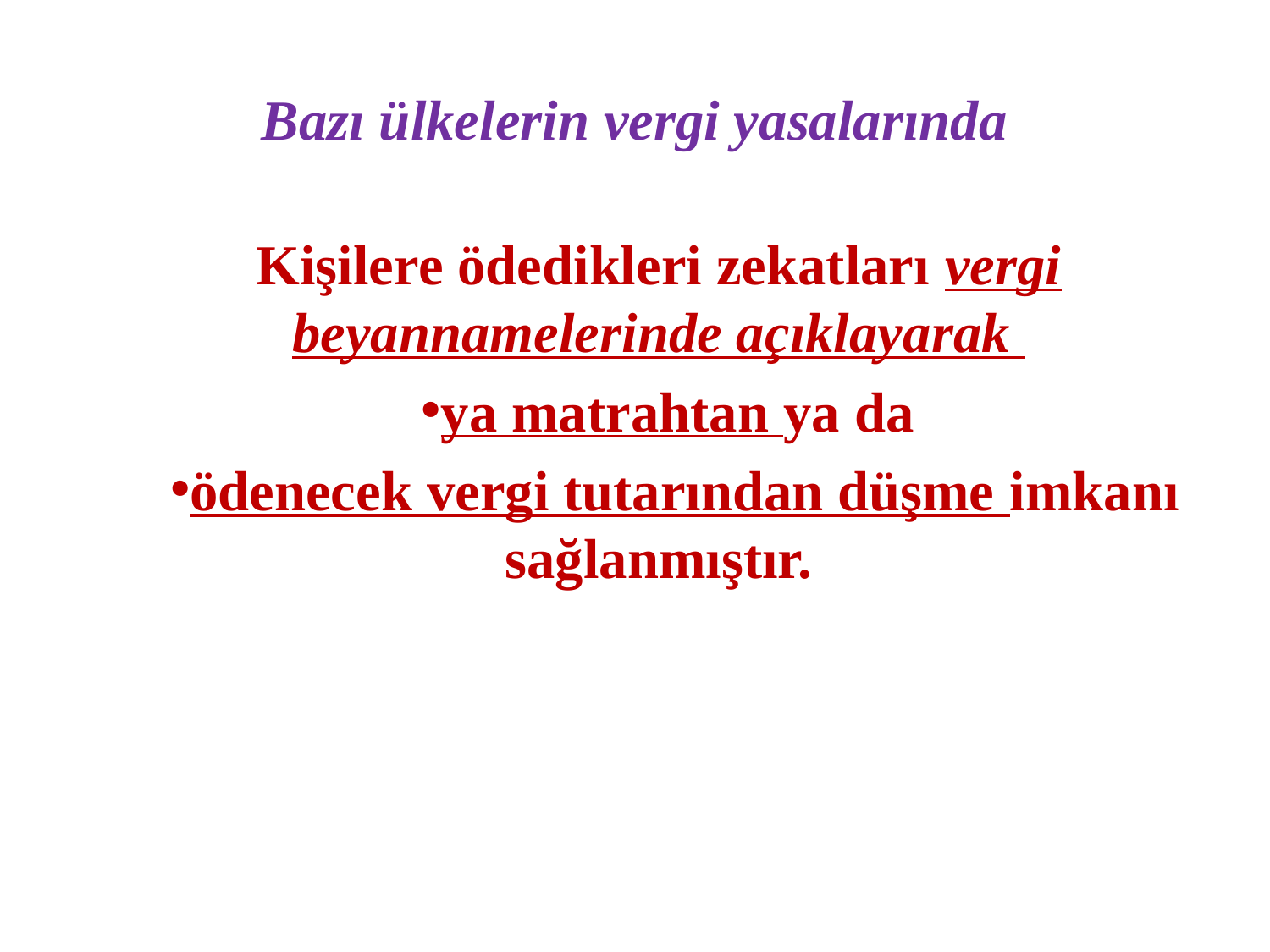

# Bazı ülkelerin vergi yasalarında
Kişilere ödedikleri zekatları vergi beyannamelerinde açıklayarak
ya matrahtan ya da
ödenecek vergi tutarından düşme imkanı sağlanmıştır.